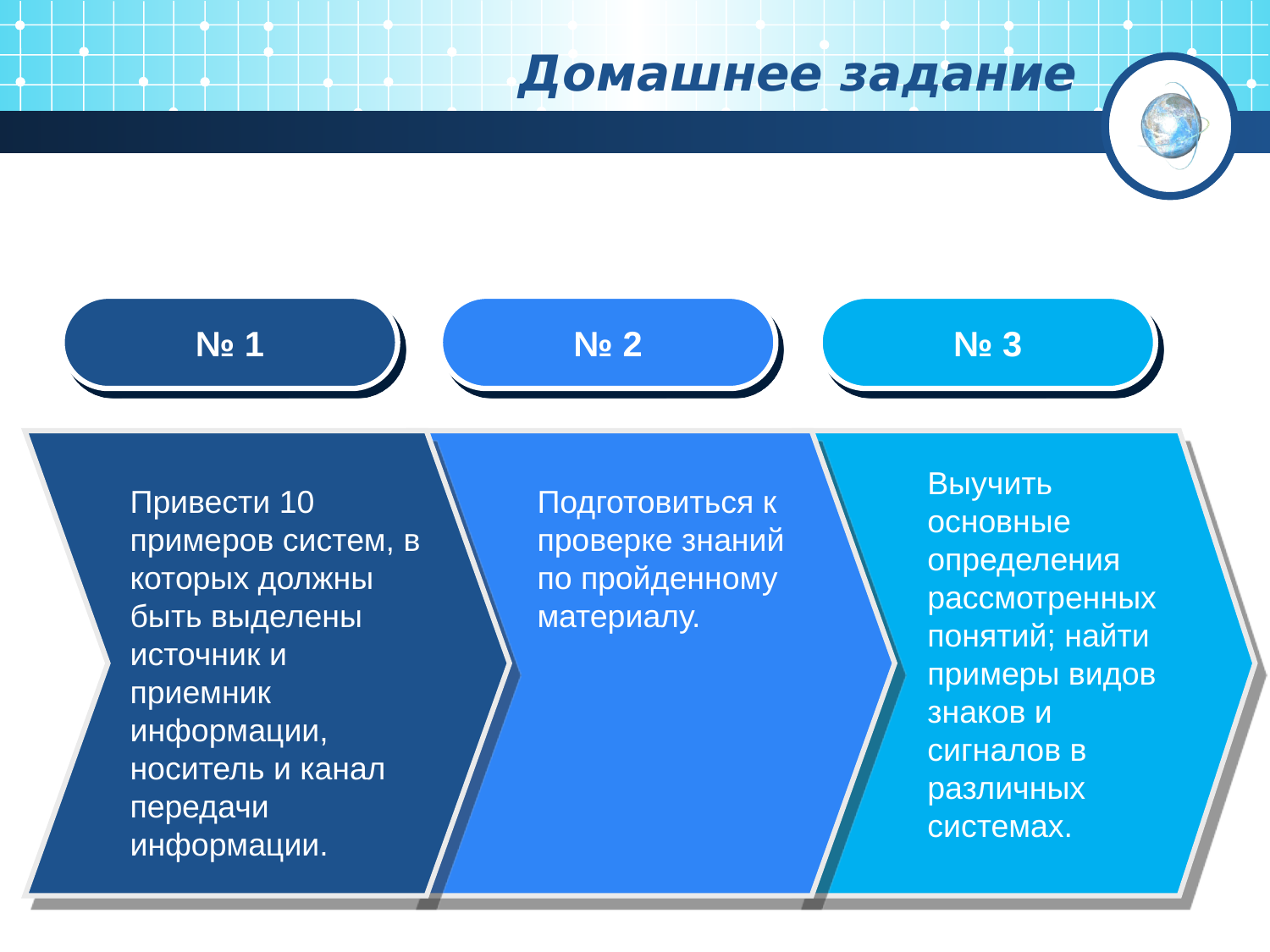

# Домашнее задание
№ 1
№ 2
№ 3

Выучить основные определения рассмотренных понятий; найти примеры видов знаков и сигналов в различных системах.

Привести 10 примеров систем, в которых должны быть выделены источник и приемник информации, носитель и канал передачи информации.

Подготовиться к проверке знаний по пройденному материалу.